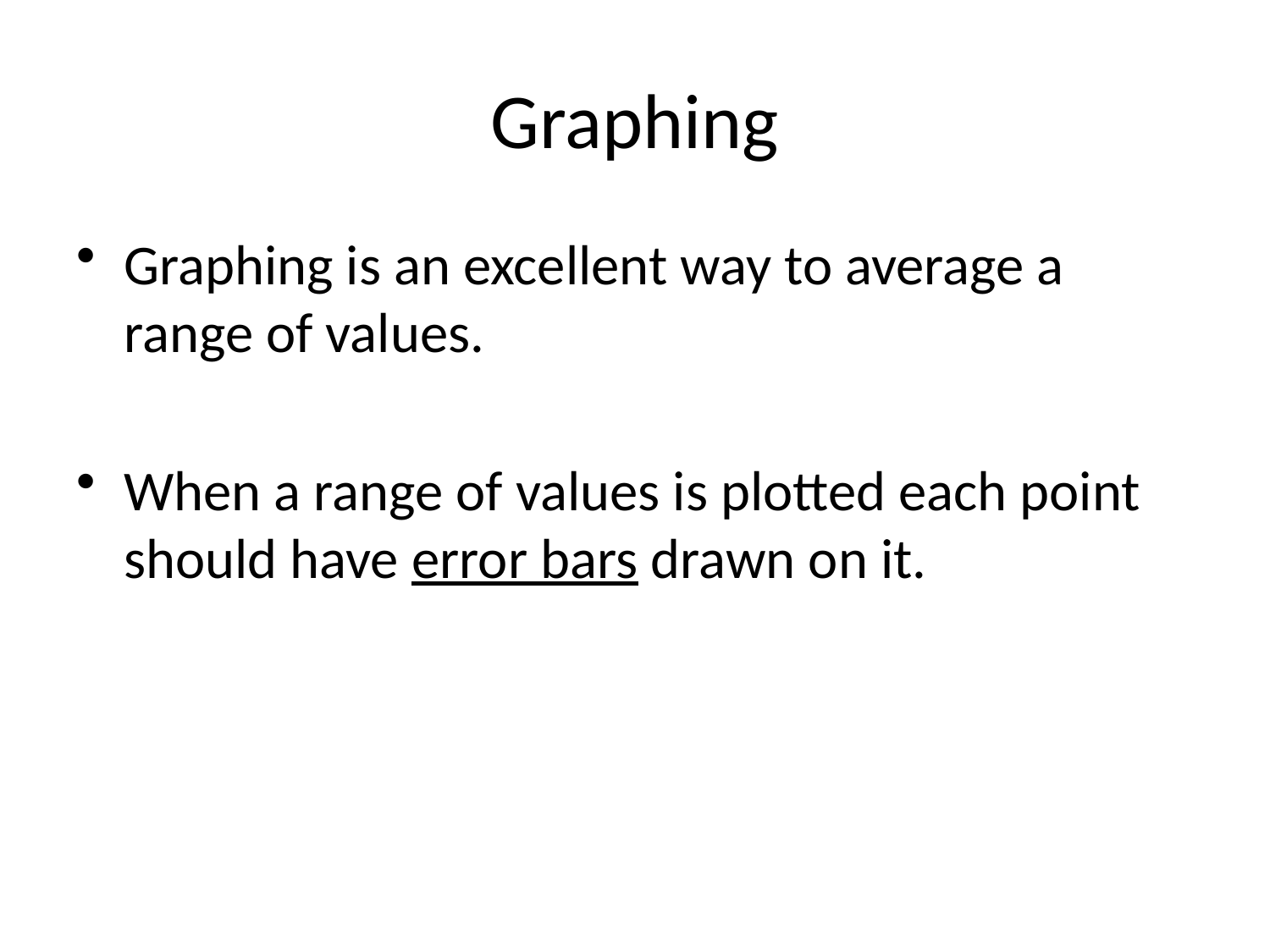

# Graphing
Graphing is an excellent way to average a range of values.

When a range of values is plotted each point should have error bars drawn on it.